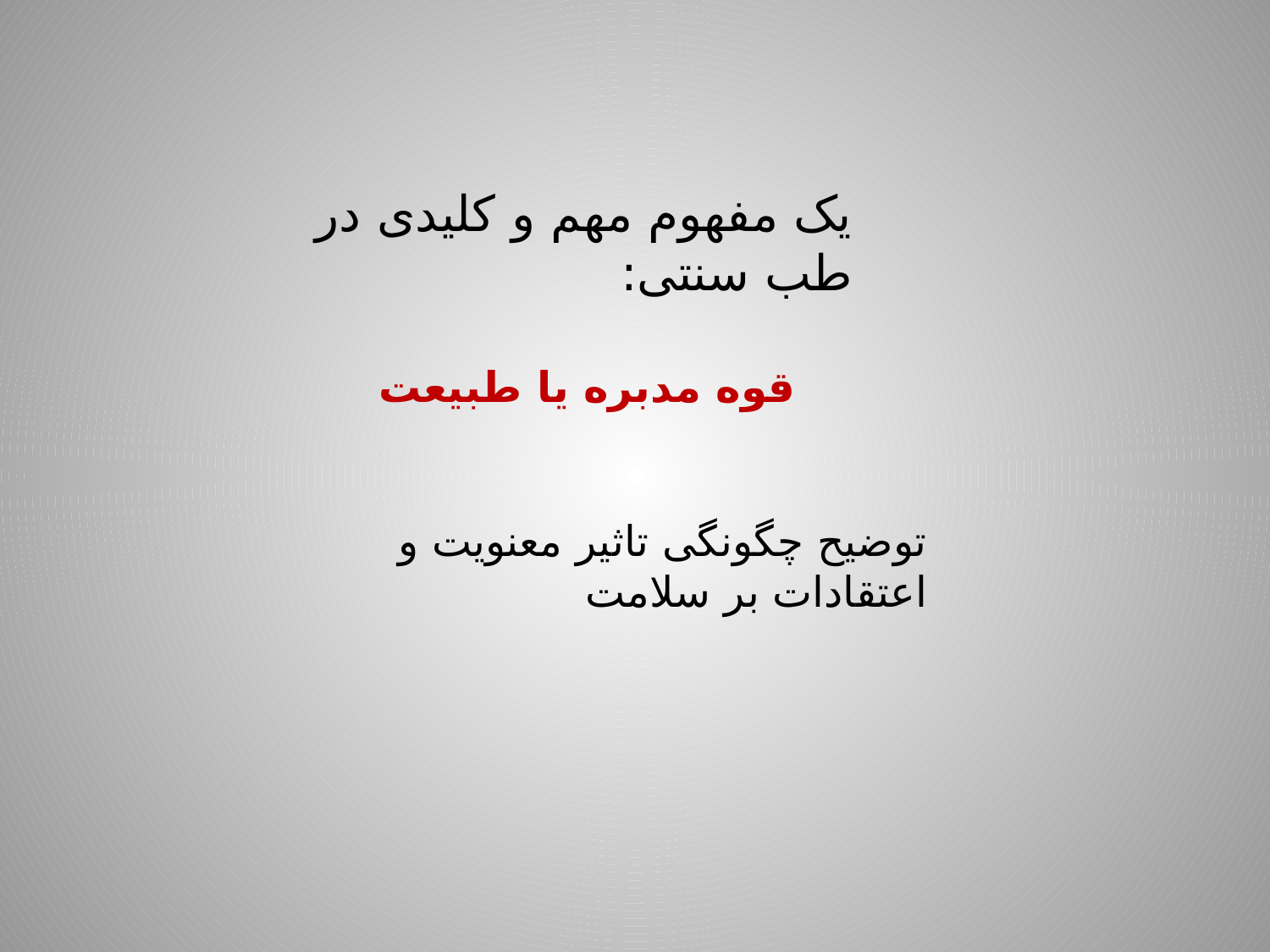

یک مفهوم مهم و کلیدی در طب سنتی:

قوه مدبره یا طبیعت

توضیح چگونگی تاثیر معنویت و اعتقادات بر سلامت